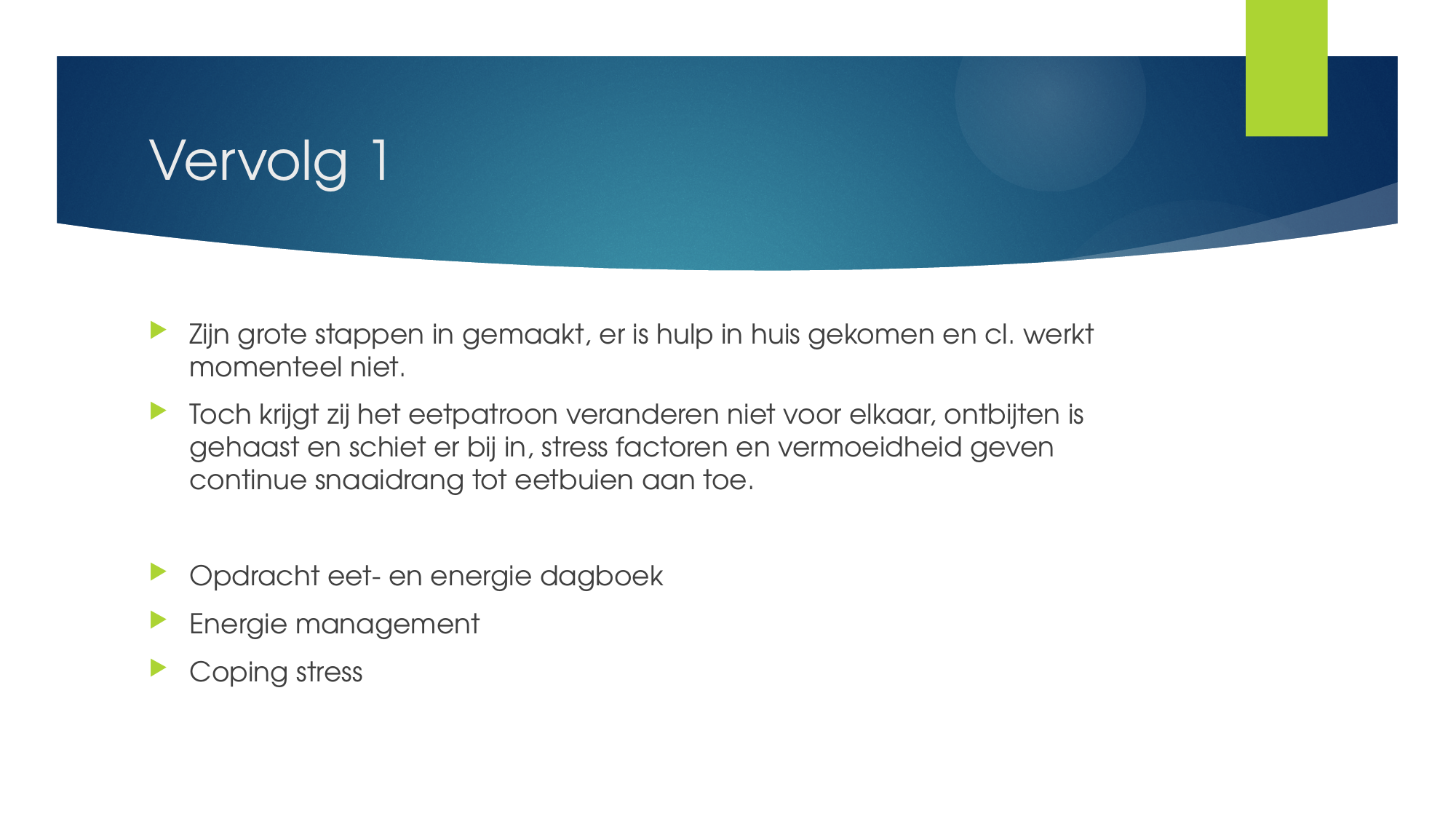

# Vervolg 1
Zijn grote stappen in gemaakt, er is hulp in huis gekomen en cl. werkt momenteel niet.
Toch krijgt zij het eetpatroon veranderen niet voor elkaar, ontbijten is gehaast en schiet er bij in, stress factoren en vermoeidheid geven continue snaaidrang tot eetbuien aan toe.

Opdracht eet- en energie dagboek
Energie management
Coping stress